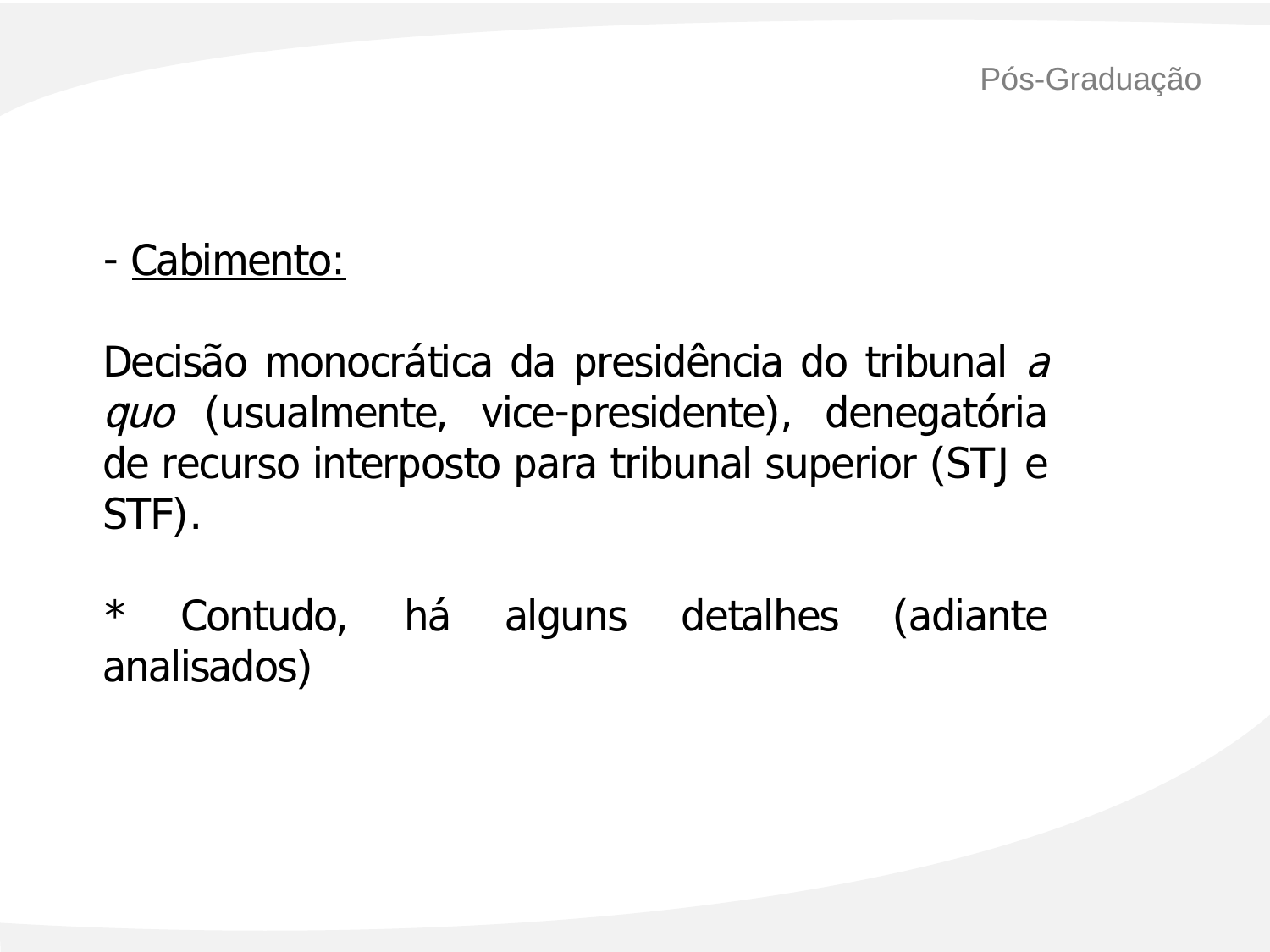

# Pós-Graduação

- Cabimento:

Decisão monocrática da presidência do tribunal a quo (usualmente, vice-presidente), denegatória de recurso interposto para tribunal superior (STJ e STF).

* Contudo, há alguns detalhes (adiante analisados)